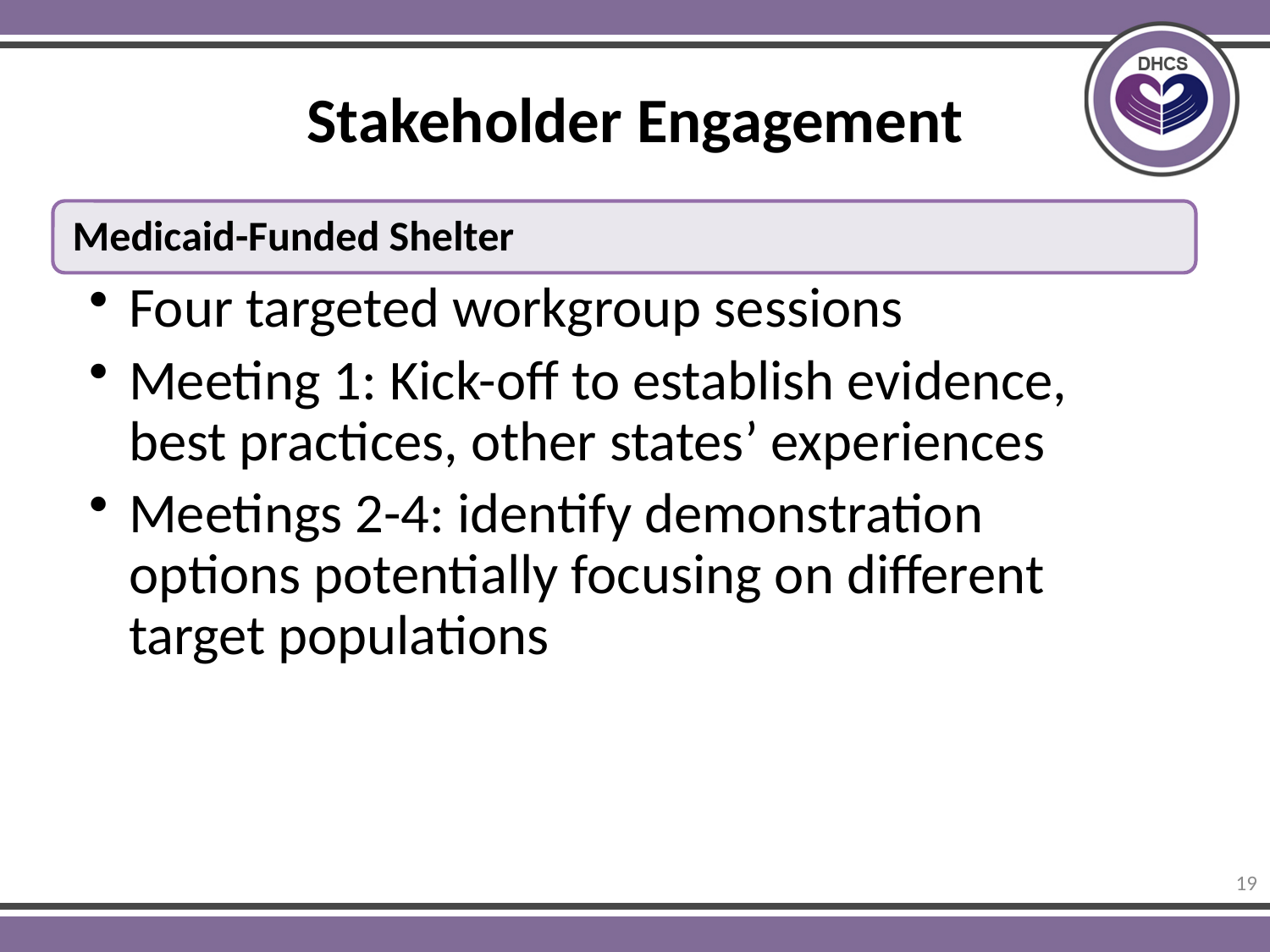

# Stakeholder Engagement
Medicaid-Funded Shelter
Four targeted workgroup sessions
Meeting 1: Kick-off to establish evidence, best practices, other states’ experiences
Meetings 2-4: identify demonstration options potentially focusing on different target populations
19